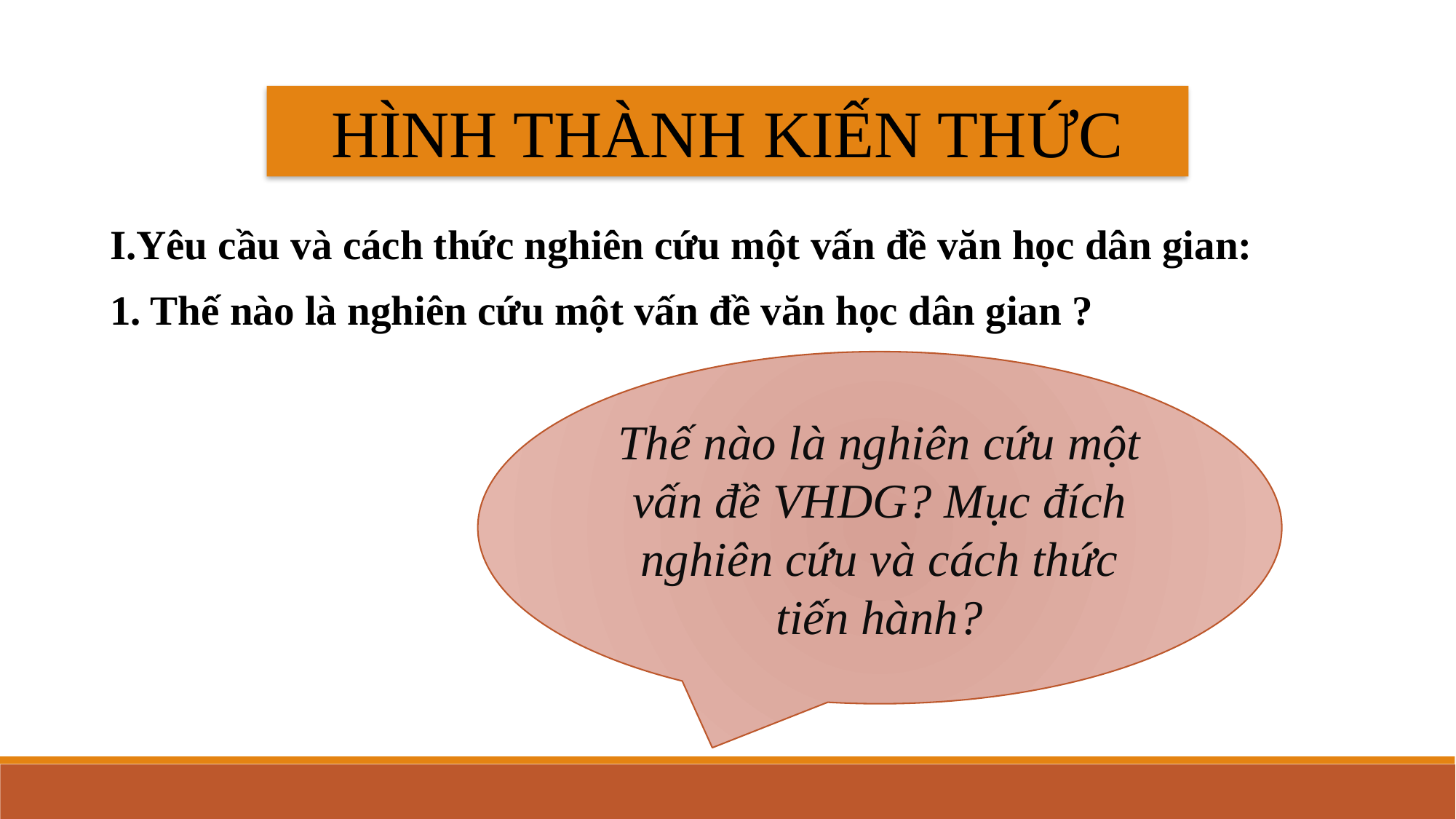

HÌNH THÀNH KIẾN THỨC
I.Yêu cầu và cách thức nghiên cứu một vấn đề văn học dân gian:
1. Thế nào là nghiên cứu một vấn đề văn học dân gian ?

Thế nào là nghiên cứu một vấn đề VHDG? Mục đích nghiên cứu và cách thức tiến hành?